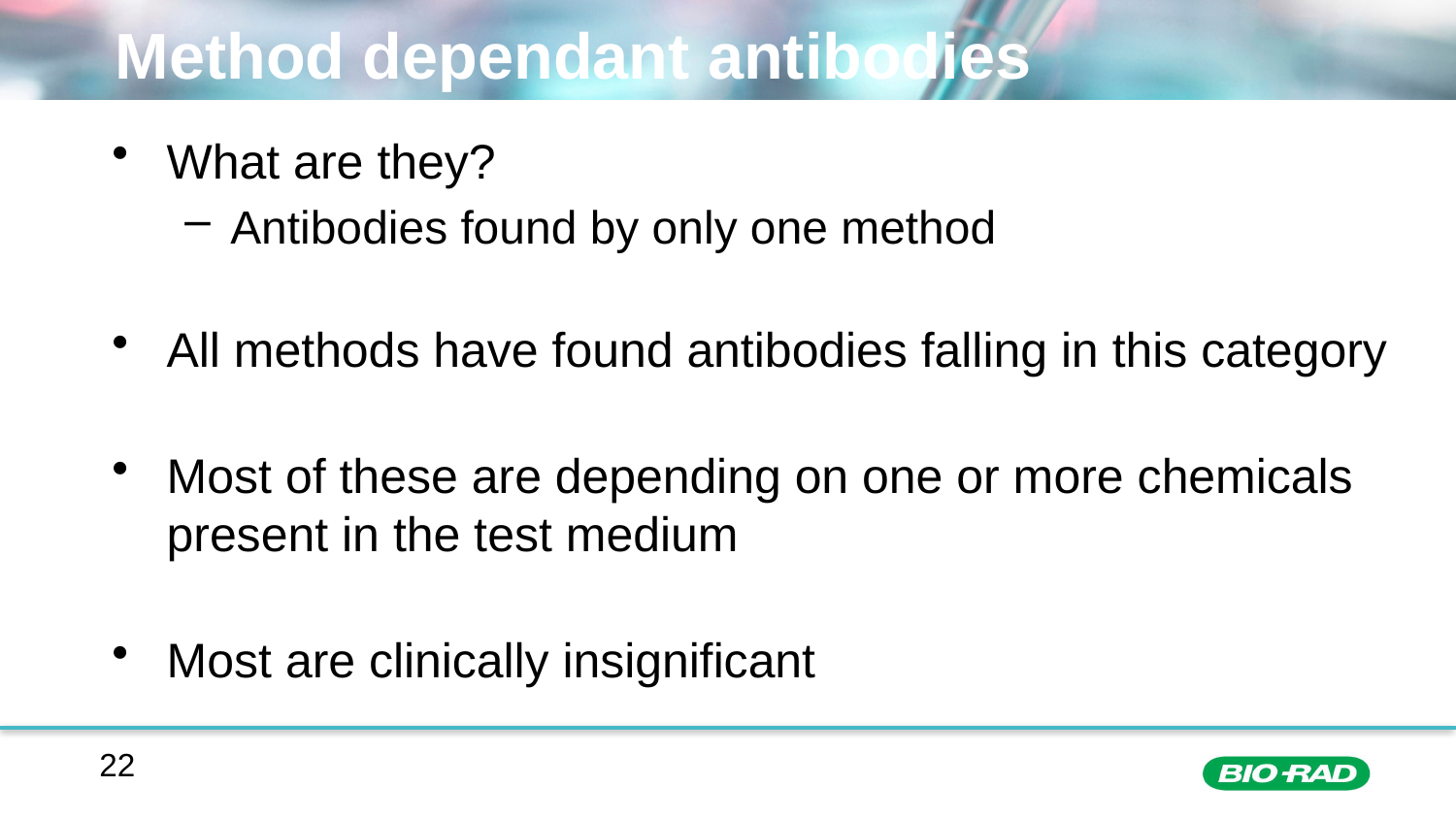

# Method dependant antibodies
What are they?
Antibodies found by only one method
All methods have found antibodies falling in this category
Most of these are depending on one or more chemicals present in the test medium
Most are clinically insignificant